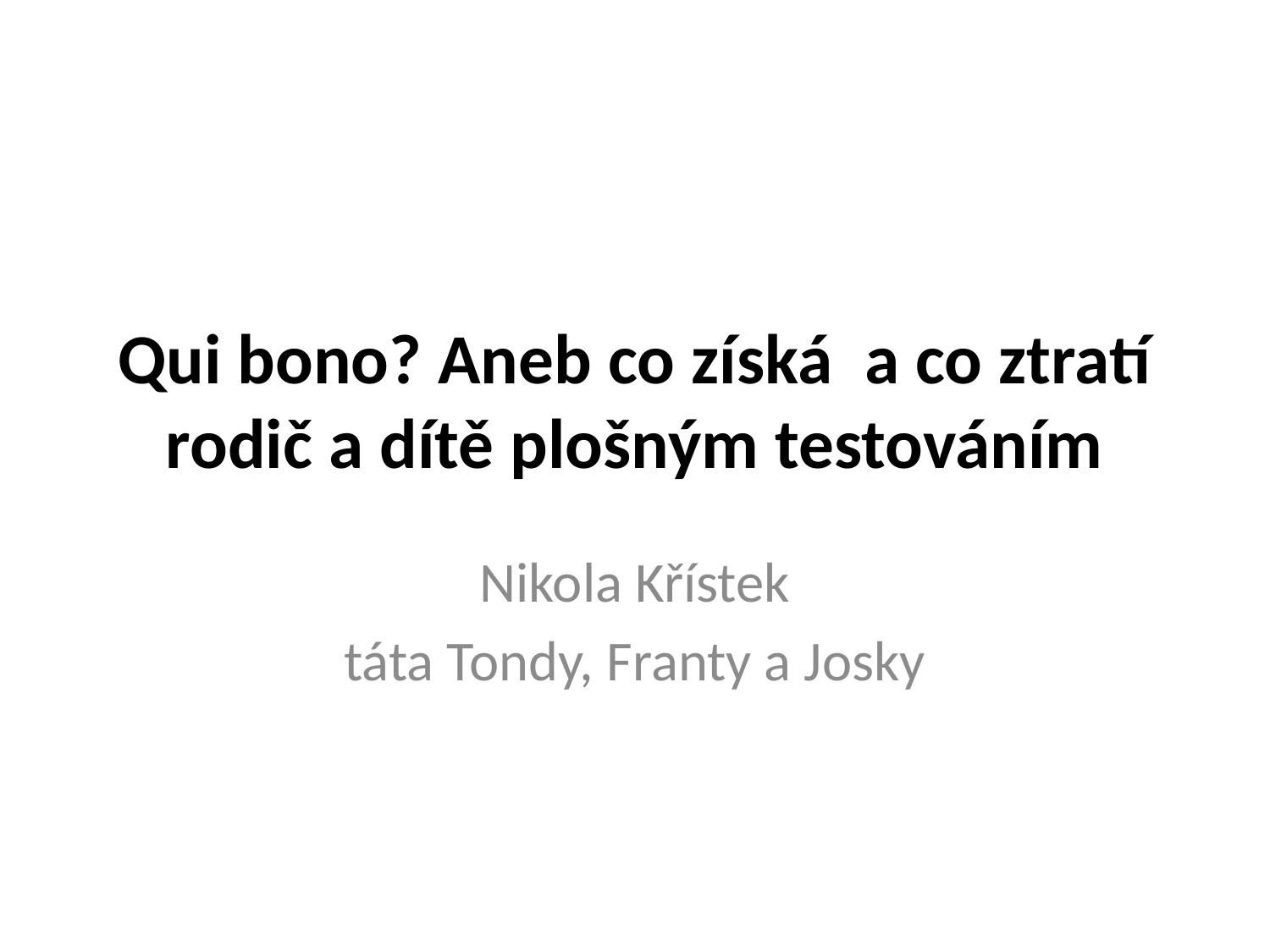

# Qui bono? Aneb co získá  a co ztratí rodič a dítě plošným testováním
Nikola Křístek
táta Tondy, Franty a Josky